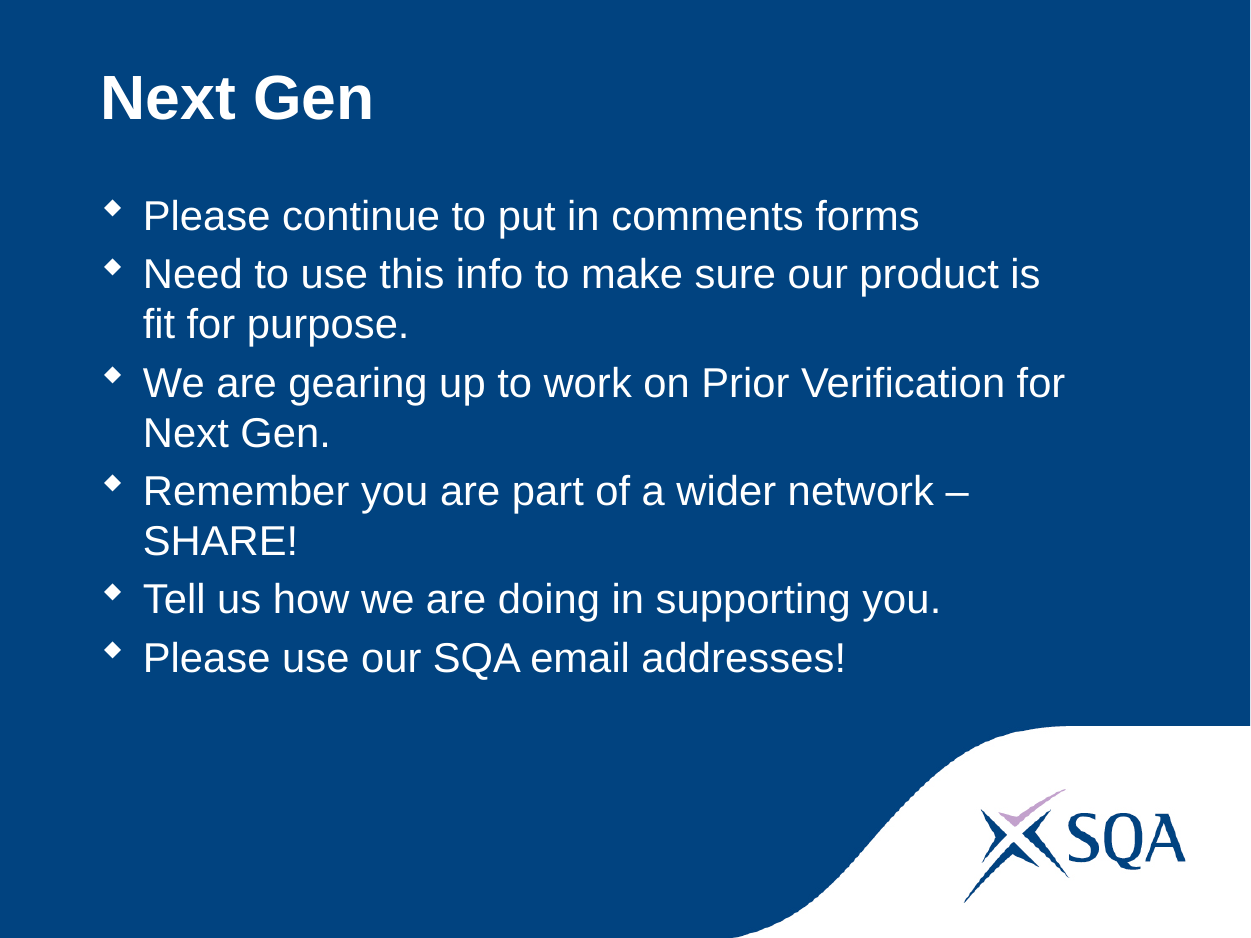

# Next Gen
Please continue to put in comments forms
Need to use this info to make sure our product is fit for purpose.
We are gearing up to work on Prior Verification for Next Gen.
Remember you are part of a wider network – SHARE!
Tell us how we are doing in supporting you.
Please use our SQA email addresses!